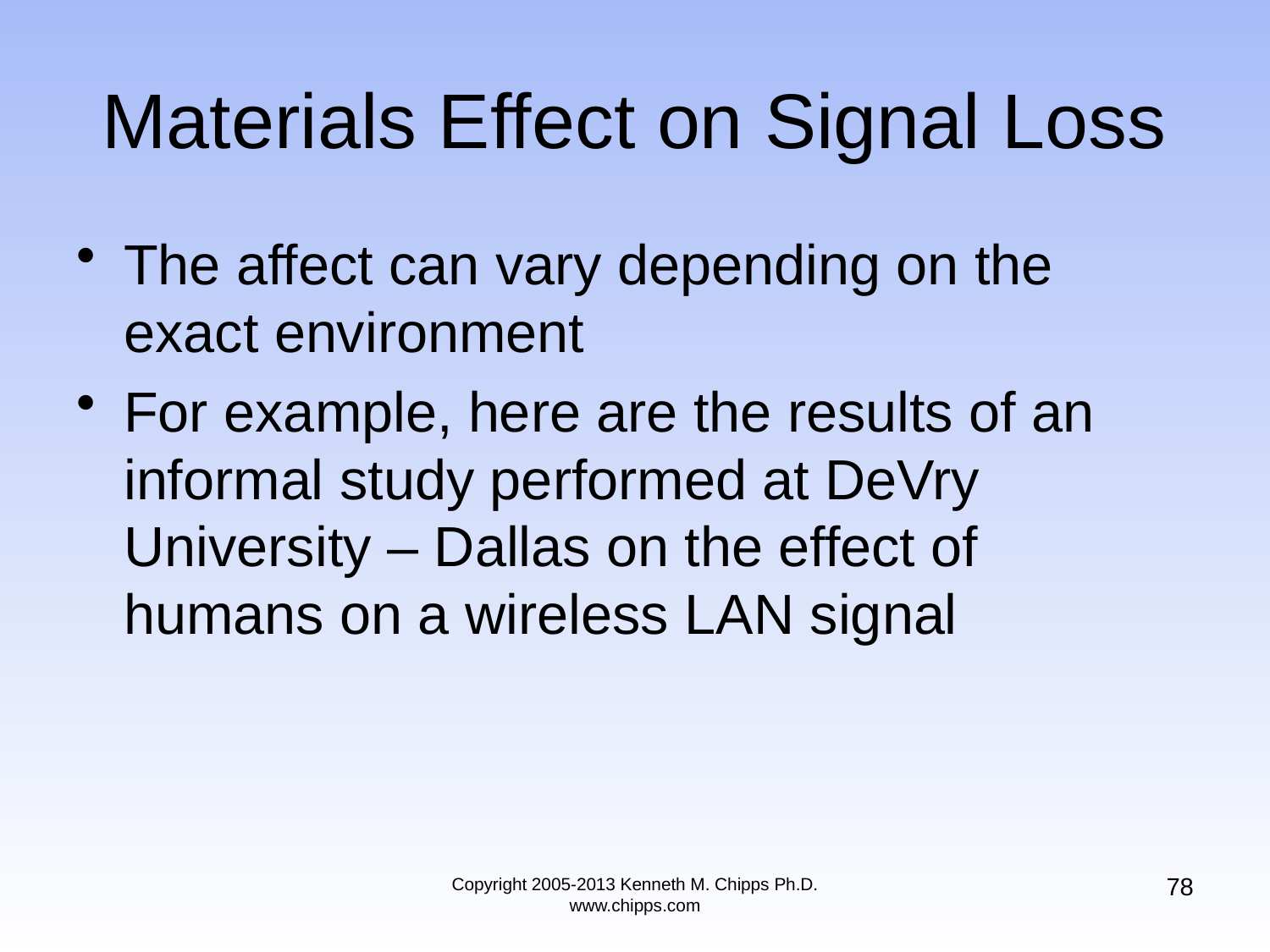

# Materials Effect on Signal Loss
The affect can vary depending on the exact environment
For example, here are the results of an informal study performed at DeVry University – Dallas on the effect of humans on a wireless LAN signal
78
Copyright 2005-2013 Kenneth M. Chipps Ph.D. www.chipps.com